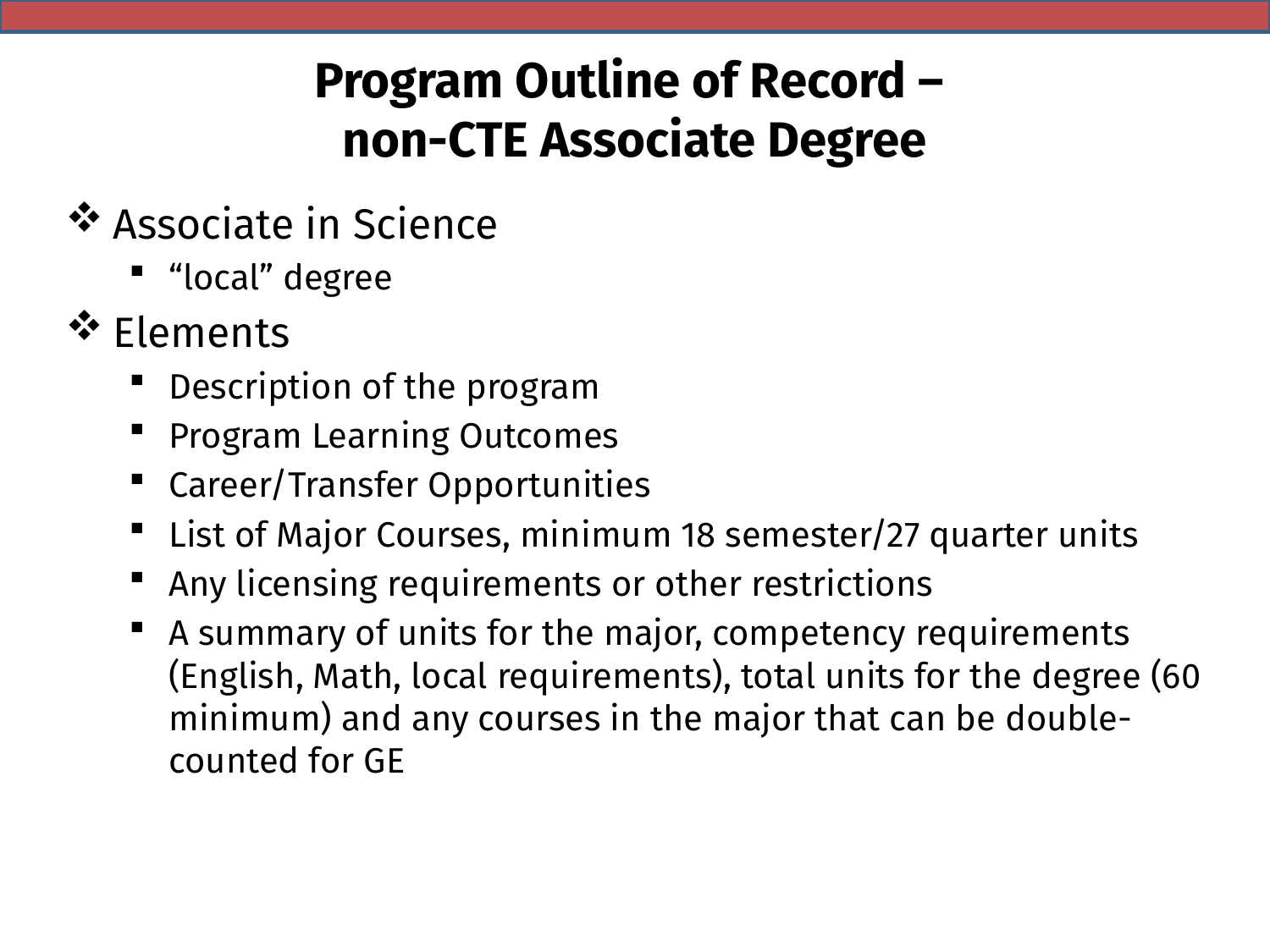

# Program Outline of Record – non-CTE Associate Degree
Associate in Science
“local” degree
Elements
Description of the program
Program Learning Outcomes
Career/Transfer Opportunities
List of Major Courses, minimum 18 semester/27 quarter units
Any licensing requirements or other restrictions
A summary of units for the major, competency requirements (English, Math, local requirements), total units for the degree (60 minimum) and any courses in the major that can be double-counted for GE